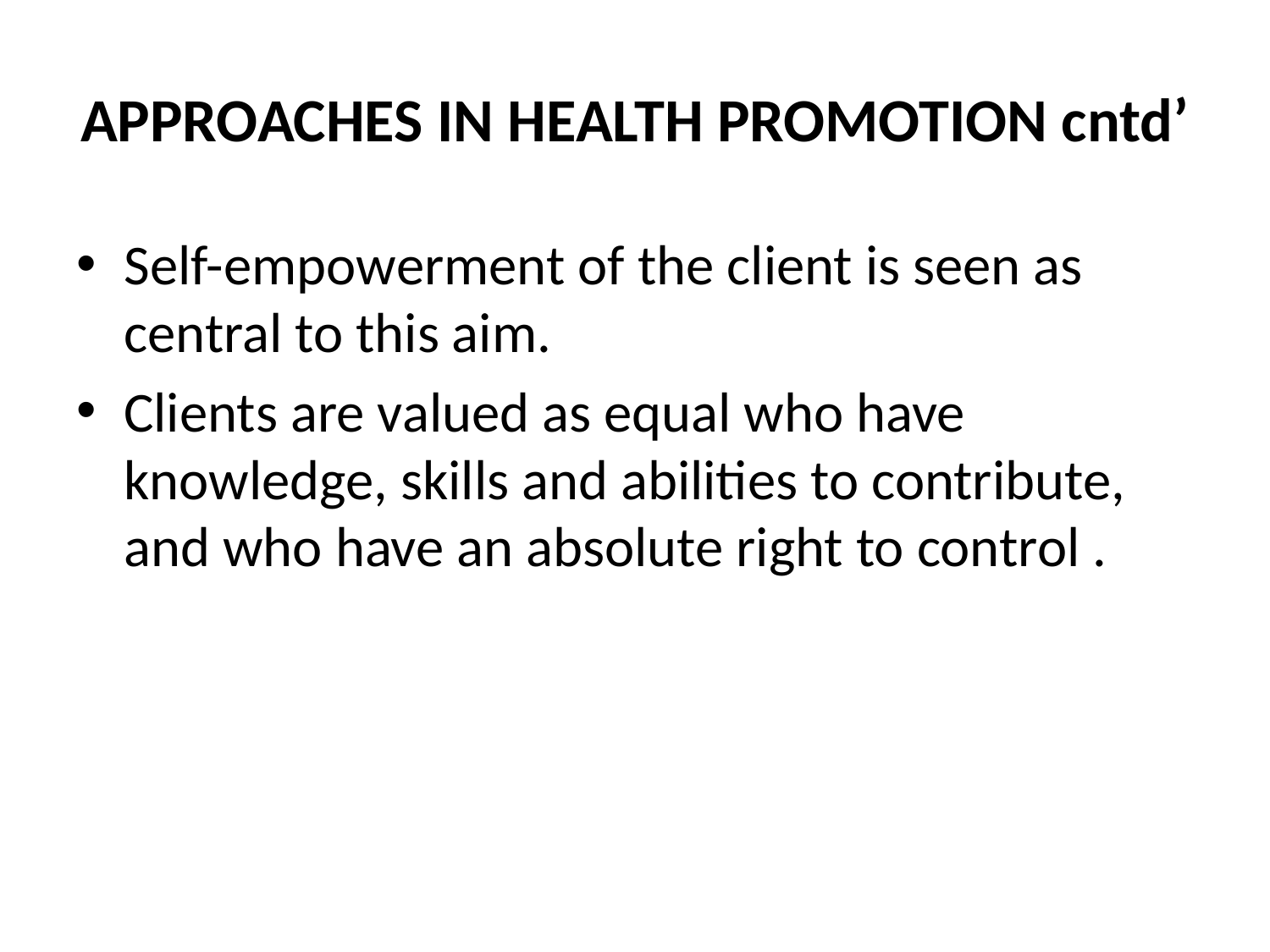

# APPROACHES IN HEALTH PROMOTION cntd’
Self-empowerment of the client is seen as central to this aim.
Clients are valued as equal who have knowledge, skills and abilities to contribute, and who have an absolute right to control .